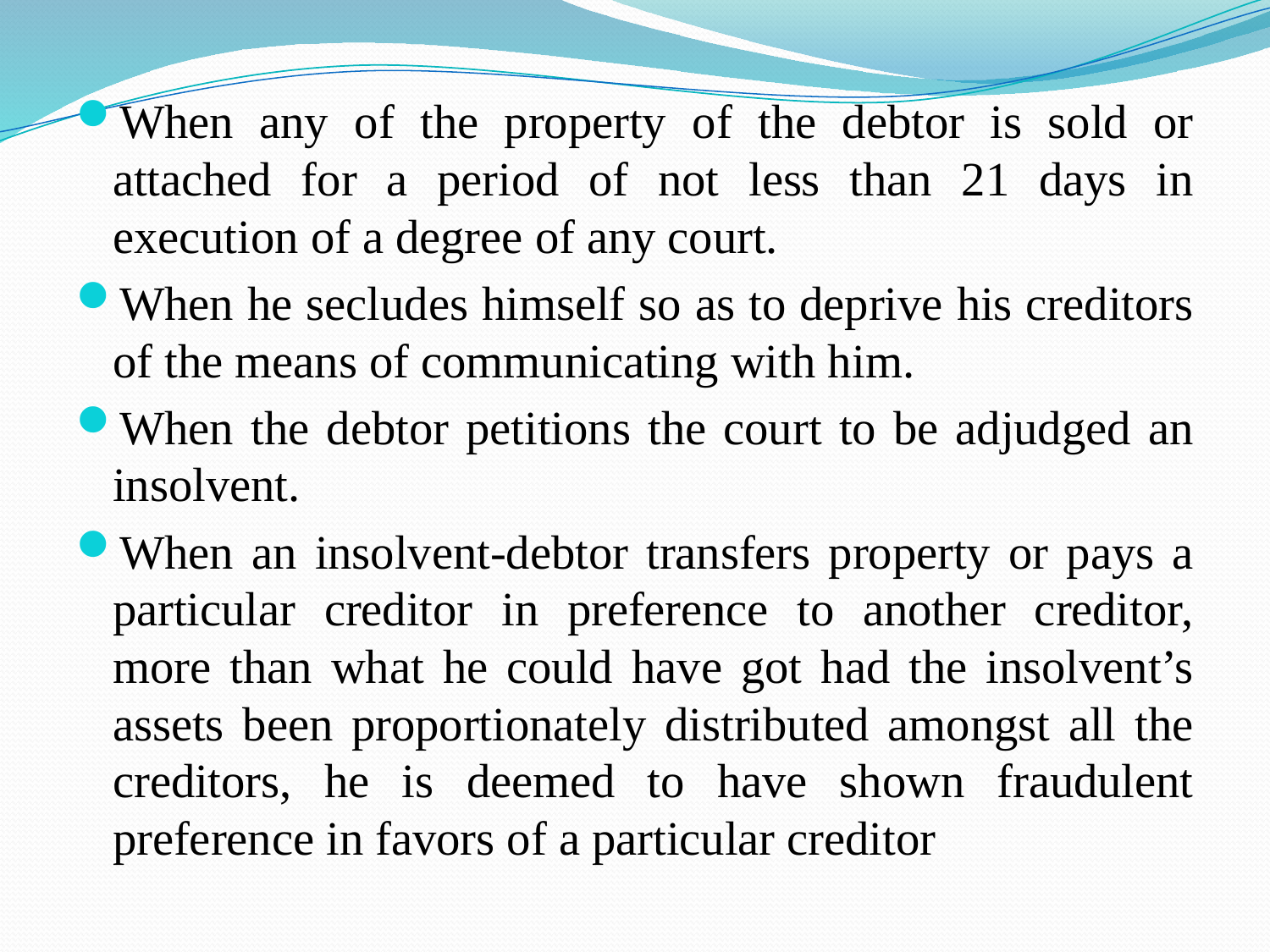

When any of the property of the debtor is sold or attached for a period of not less than 21 days in execution of a degree of any court.
When he secludes himself so as to deprive his creditors of the means of communicating with him.
When the debtor petitions the court to be adjudged an insolvent.
When an insolvent-debtor transfers property or pays a particular creditor in preference to another creditor, more than what he could have got had the insolvent’s assets been proportionately distributed amongst all the creditors, he is deemed to have shown fraudulent preference in favors of a particular creditor